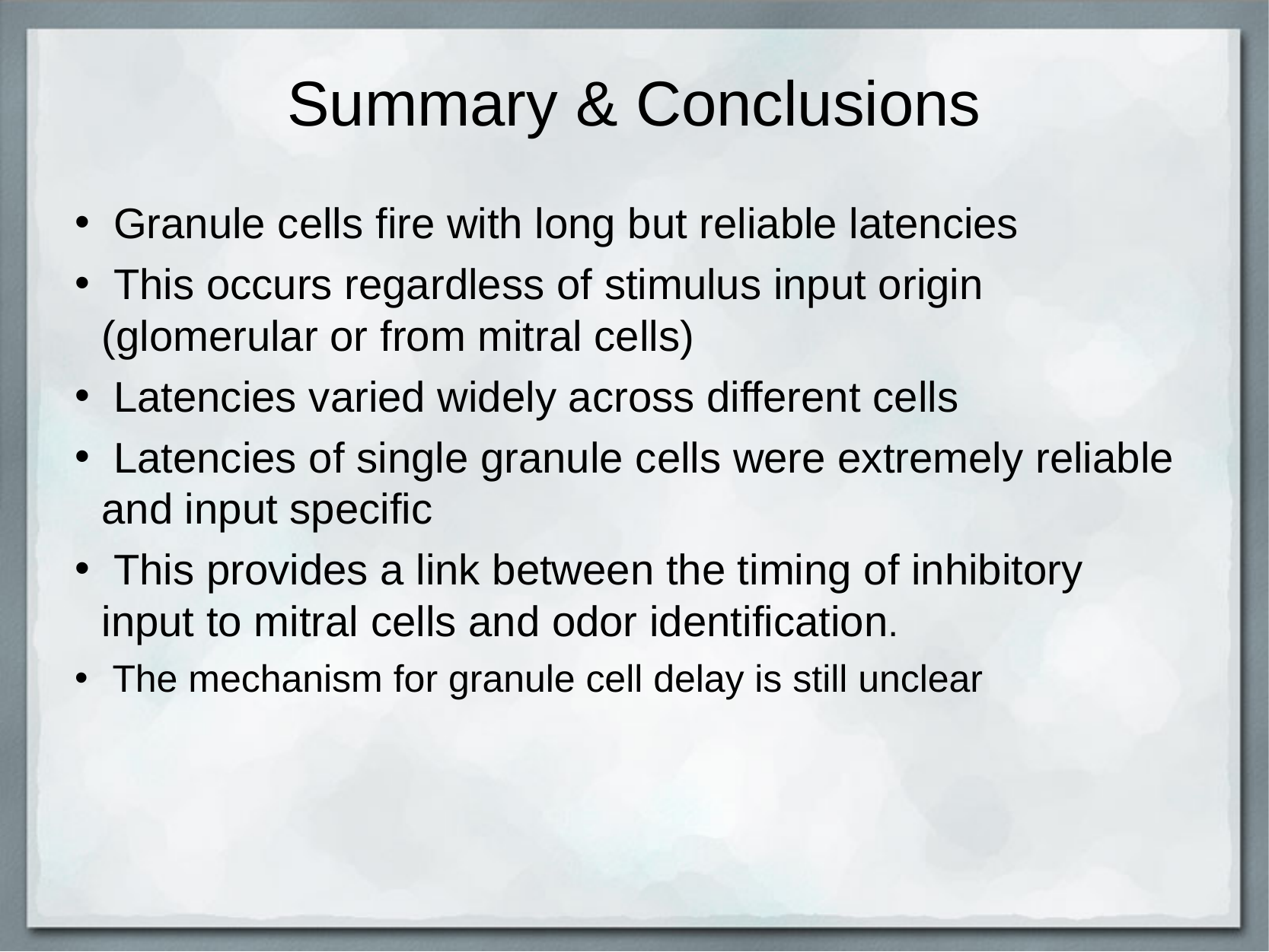

Summary & Conclusions
 Granule cells fire with long but reliable latencies
 This occurs regardless of stimulus input origin (glomerular or from mitral cells)
 Latencies varied widely across different cells
 Latencies of single granule cells were extremely reliable and input specific
 This provides a link between the timing of inhibitory input to mitral cells and odor identification.
 The mechanism for granule cell delay is still unclear